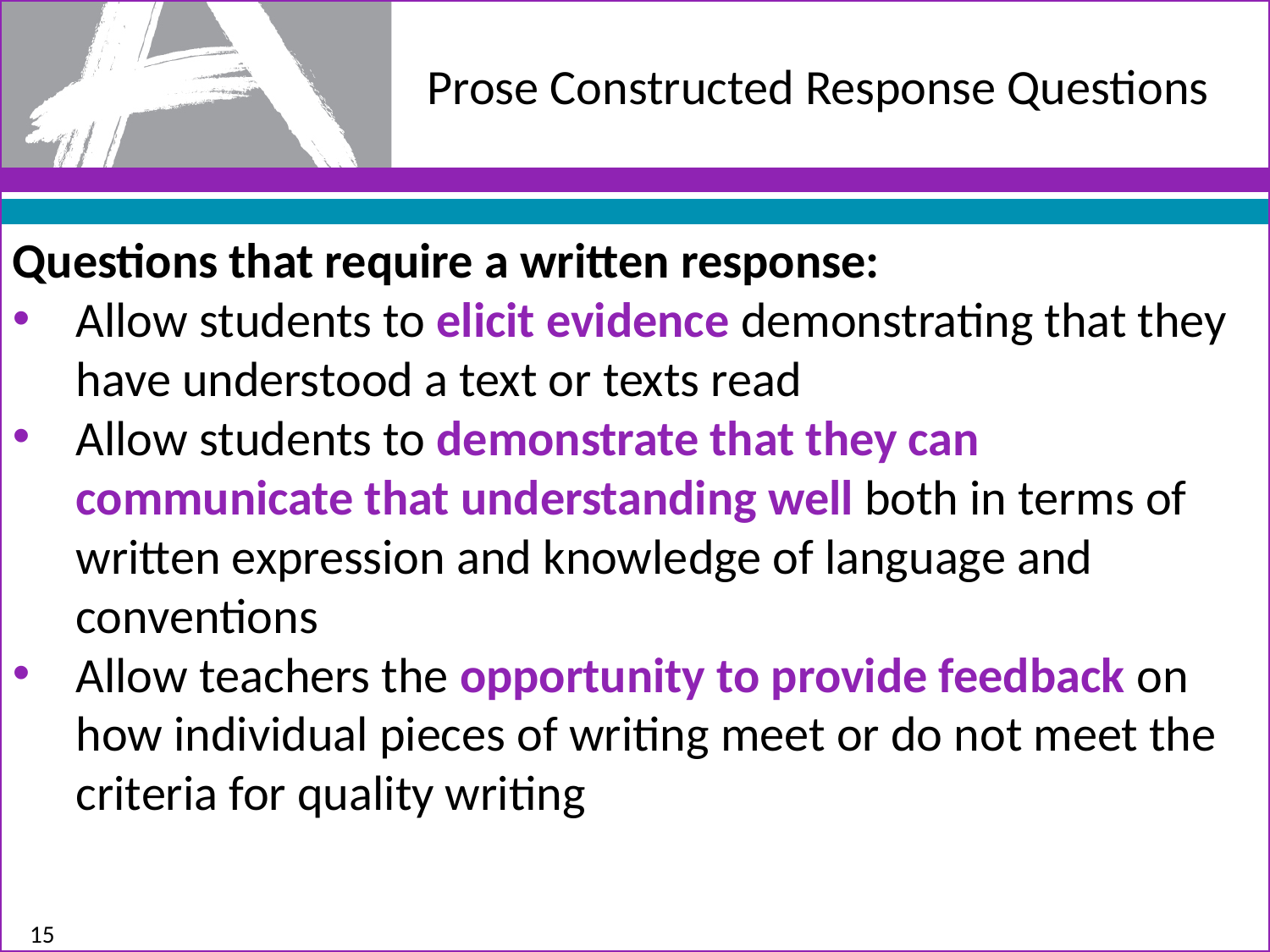

# Prose Constructed Response Questions
Questions that require a written response:
Allow students to elicit evidence demonstrating that they have understood a text or texts read
Allow students to demonstrate that they can communicate that understanding well both in terms of written expression and knowledge of language and conventions
Allow teachers the opportunity to provide feedback on how individual pieces of writing meet or do not meet the criteria for quality writing
15